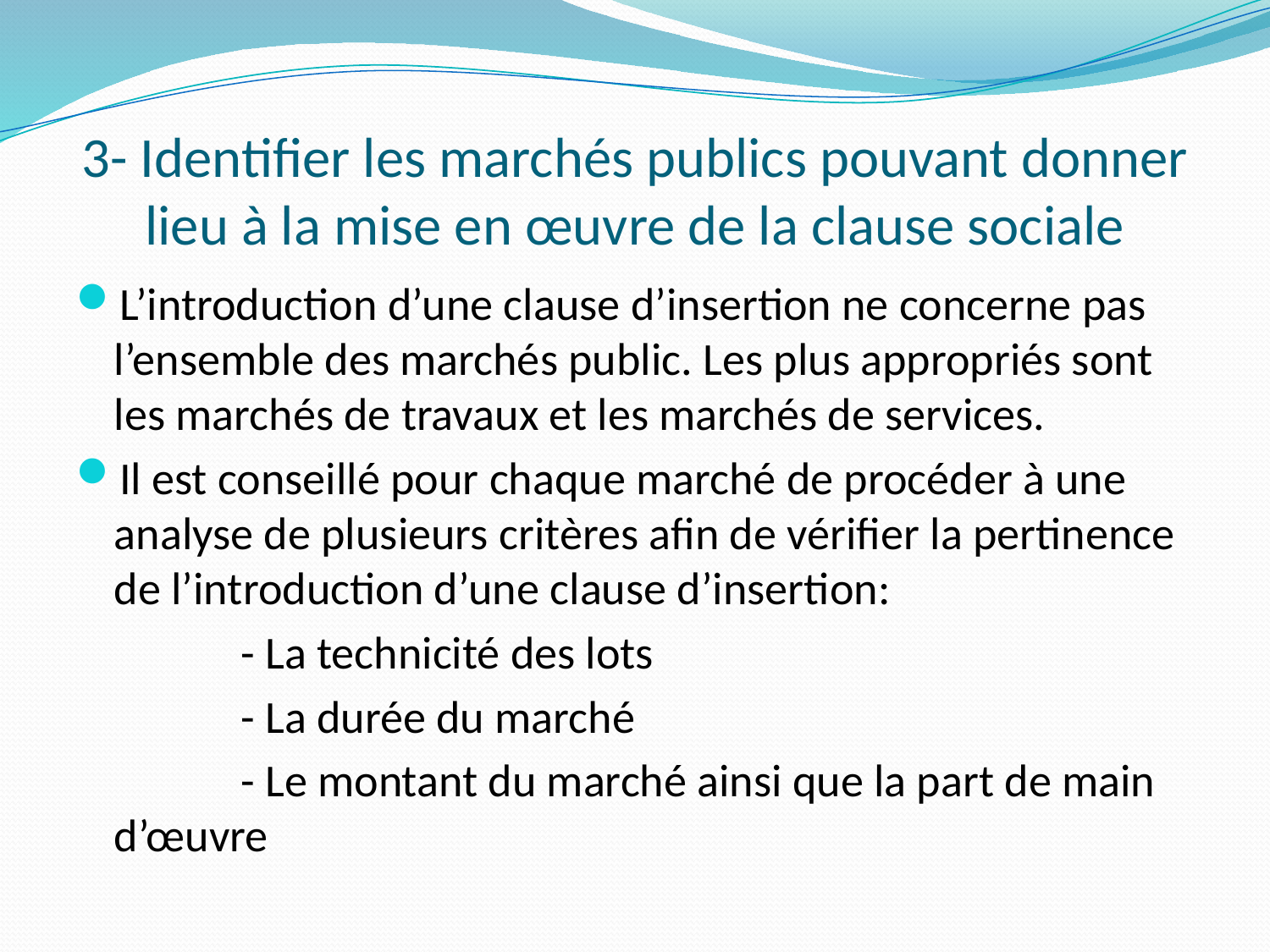

# 3- Identifier les marchés publics pouvant donner lieu à la mise en œuvre de la clause sociale
L’introduction d’une clause d’insertion ne concerne pas l’ensemble des marchés public. Les plus appropriés sont les marchés de travaux et les marchés de services.
Il est conseillé pour chaque marché de procéder à une analyse de plusieurs critères afin de vérifier la pertinence de l’introduction d’une clause d’insertion:
		- La technicité des lots
		- La durée du marché
		- Le montant du marché ainsi que la part de main d’œuvre